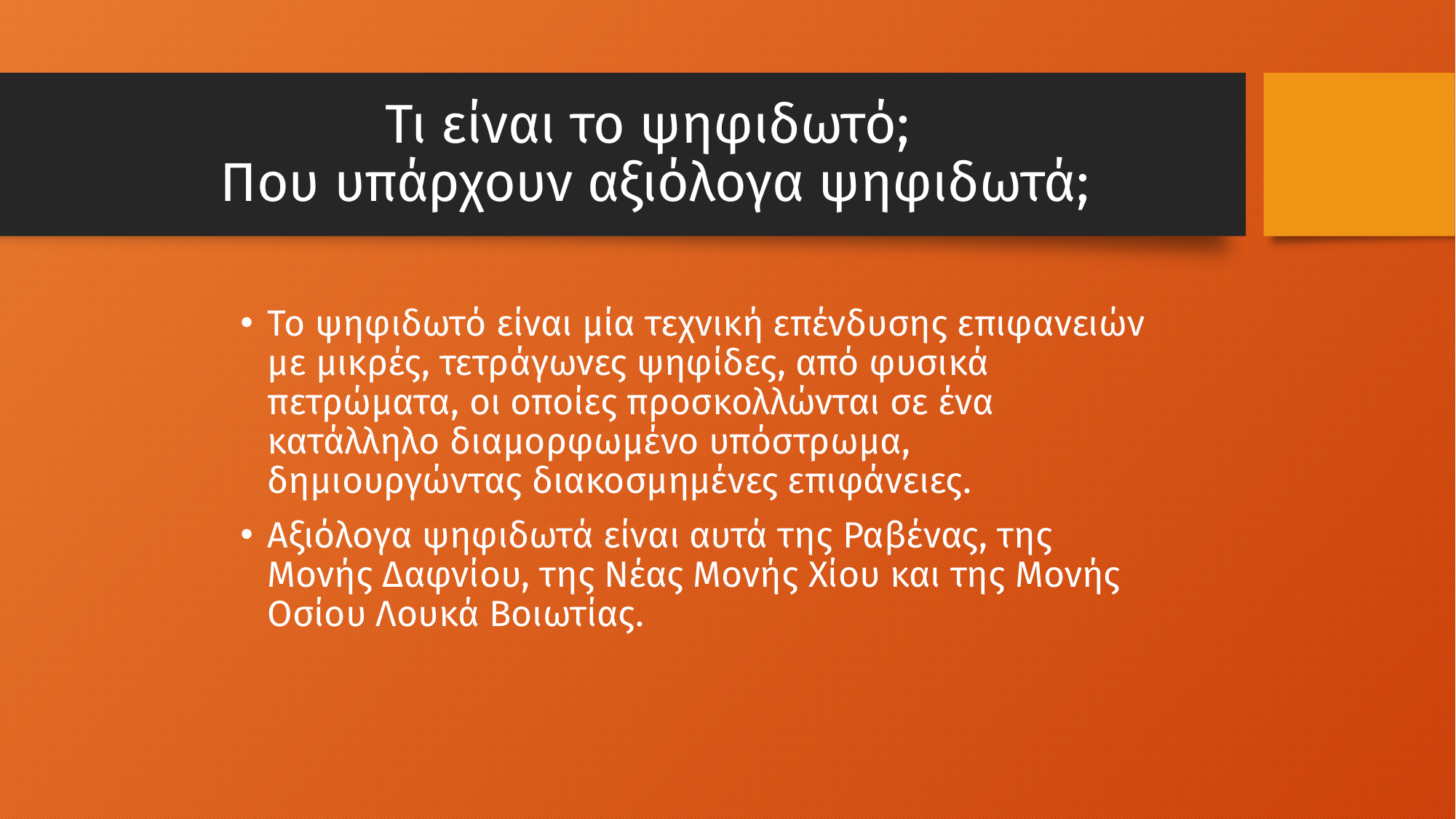

# Τι είναι το ψηφιδωτό;  Που υπάρχουν αξιόλογα ψηφιδωτά;
Το ψηφιδωτό είναι μία τεχνική επένδυσης επιφανειών με μικρές, τετράγωνες ψηφίδες, από φυσικά πετρώματα, οι οποίες προσκολλώνται σε ένα κατάλληλο διαμορφωμένο υπόστρωμα, δημιουργώντας διακοσμημένες επιφάνειες.
Αξιόλογα ψηφιδωτά είναι αυτά της Ραβένας, της Μονής Δαφνίου, της Νέας Μονής Χίου και της Μονής Οσίου Λουκά Βοιωτίας.